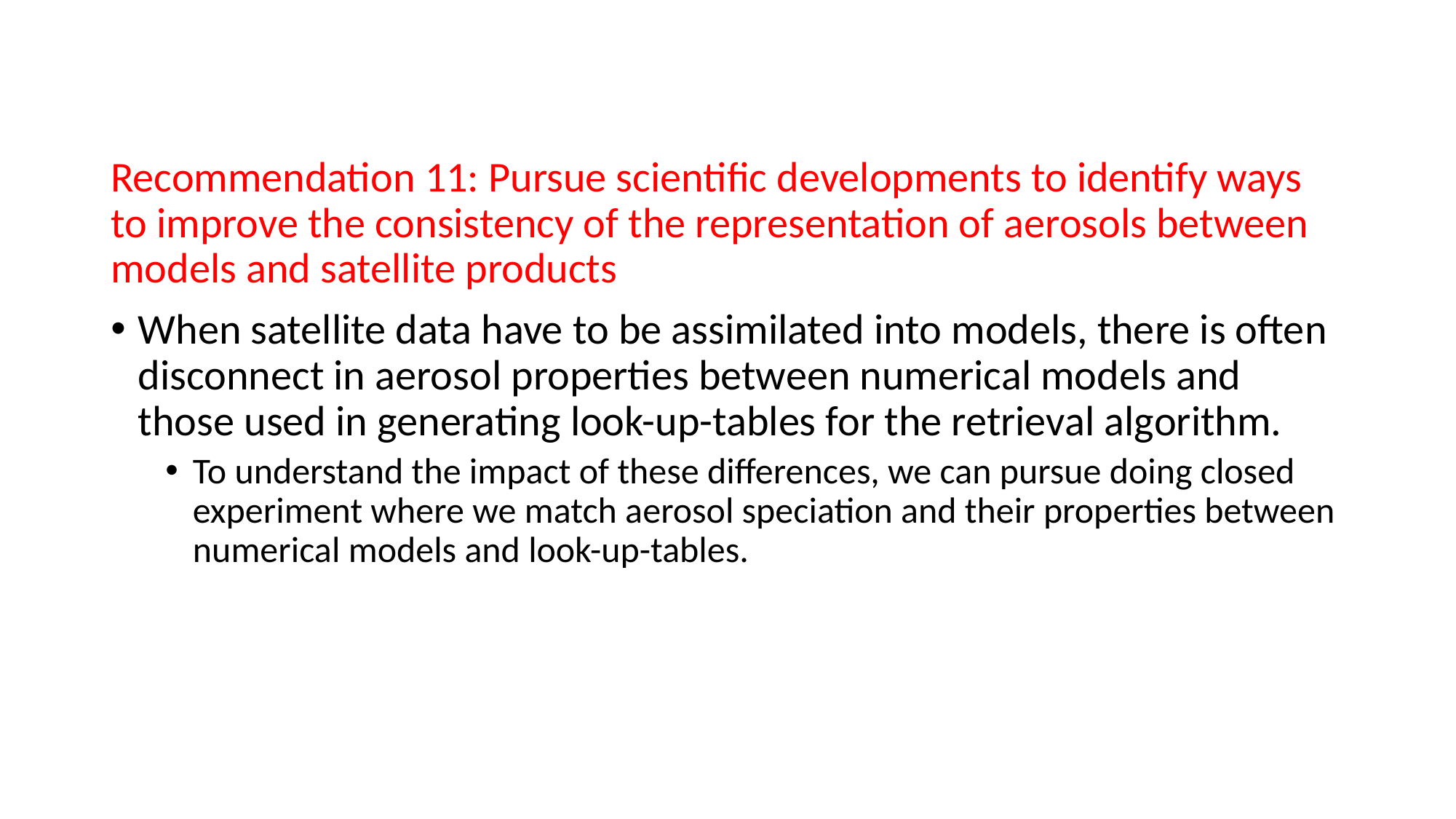

Recommendation 11: Pursue scientific developments to identify ways to improve the consistency of the representation of aerosols between models and satellite products
When satellite data have to be assimilated into models, there is often disconnect in aerosol properties between numerical models and those used in generating look-up-tables for the retrieval algorithm.
To understand the impact of these differences, we can pursue doing closed experiment where we match aerosol speciation and their properties between numerical models and look-up-tables.